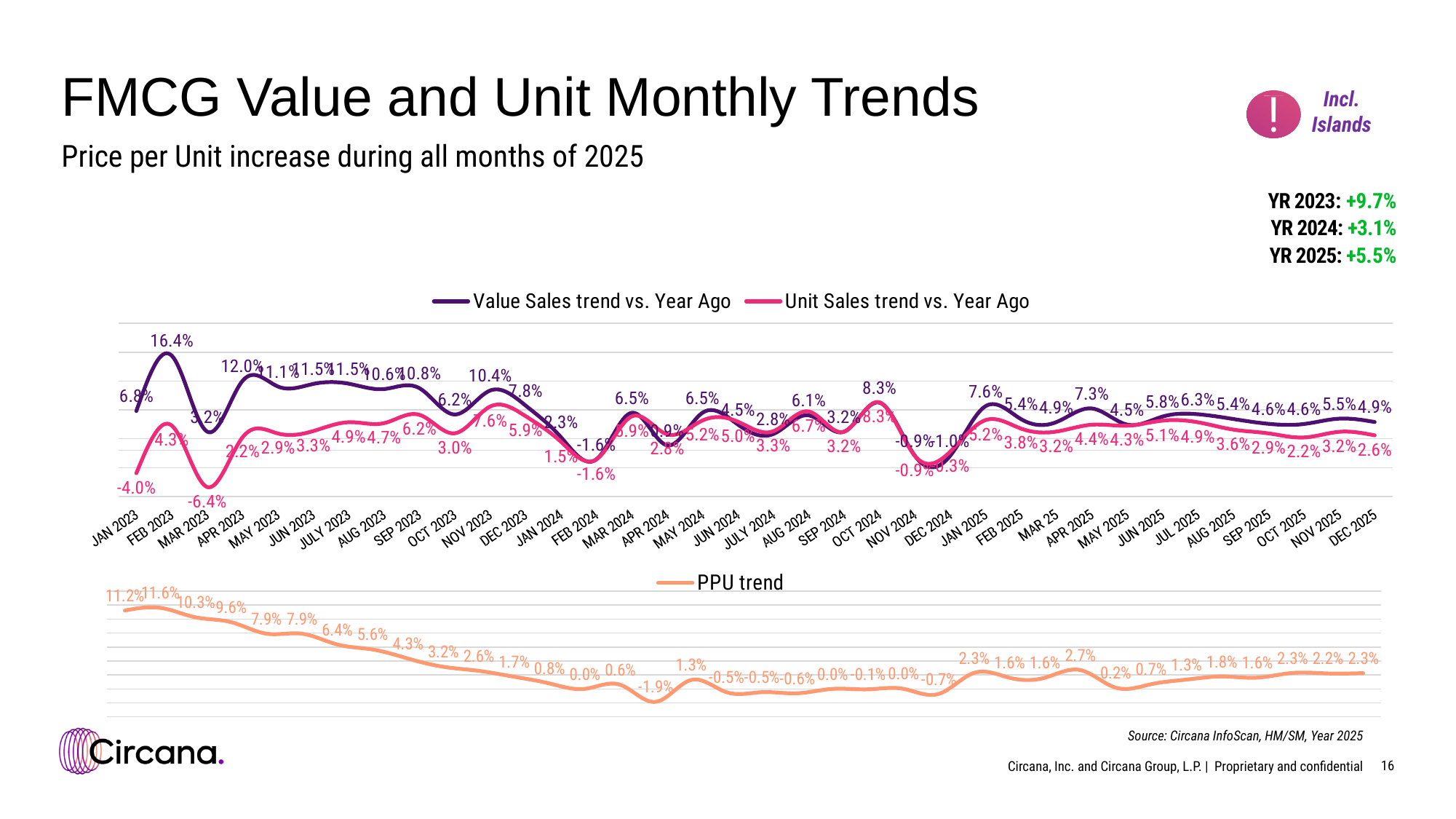

# FMCG Value and Unit Monthly Trends
!
Incl. Islands

Price per Unit increase during all months of 2025
  YR 2023: +9.7%
YR 2024: +3.1%
   YR 2025: +5.5%

### Chart

| Category | Value Sales trend vs. Year Ago | Unit Sales trend vs. Year Ago |
|---|---|---|
| JAN 2023 | 0.06810553809375297 | -0.03971381622318326 |
| FEB 2023 | 0.16405945692618285 | 0.042940472130261975 |
| MAR 2023 | 0.03240955806936041 | -0.06359489313238365 |
| APR 2023 | 0.12027867364697786 | 0.022457243008766836 |
| MAY 2023 | 0.1106166928479484 | 0.029172401067380838 |
| JUN 2023 | 0.11508232464904111 | 0.03334693215749929 |
| JULY 2023 | 0.11546484731567719 | 0.048664693153620986 |
| AUG 2023 | 0.10619435247378761 | 0.047092052467615275 |
| SEP 2023 | 0.1076382033403831 | 0.0615237618664477 |
| OCT 2023 | 0.06209875455695402 | 0.029514558356966702 |
| NOV 2023 | 0.10364257130400345 | 0.0758701670519053 |
| DEC 2023 | 0.0776571046313157 | 0.05924459139014937 |
| JAN 2024 | 0.022798443867009688 | 0.014876642930699457 |
| FEB 2024 | -0.01573733364527119 | -0.015805037945441525 |
| MAR 2024 | 0.0650132404112338 | 0.05877858389156421 |
| APR 2024 | 0.008660421406981644 | 0.02771628568329132 |
| MAY 2024 | 0.06503024609389207 | 0.05167382871379922 |
| JUN 2024 | 0.04480410097664267 | 0.04965381066840213 |
| JULY 2024 | 0.028136307387893078 | 0.03301718605604109 |
| AUG 2024 | 0.060618796779466466 | 0.06731622521774239 |
| SEP 2024 | 0.032151555486831684 | 0.03214808893217991 |
| OCT 2024 | 0.08272013126130728 | 0.08335533039695586 |
| NOV 2024 | -0.009162790757179406 | -0.009298600004151725 |
| DEC 2024 | -0.009753155630205068 | -0.0025678163638281903 |
| JAN 2025 | 0.07639343337498916 | 0.052323263486432126 |
| FEB 2025 | 0.054241696 | 0.037784336 |
| MAR 25 | 0.04882061099999999 | 0.032441009 |
| APR 2025 | 0.07256784571492614 | 0.04434547971099945 |
| MAY 2025 | 0.044663876 | 0.042728159 |
| JUN 2025 | 0.058378669 | 0.051381498 |
| JUL 2025 | 0.062539859 | 0.048624113 |
| AUG 2025 | 0.054286766 | 0.035923703 |
| SEP 2025 | 0.04589992600000001 | 0.029339026 |
| OCT 2025 | 0.045602034 | 0.022251333999999998 |
| NOV 2025 | 0.054865924 | 0.032072555 |
| DEC 2025 | 0.049086945 | 0.025963687000000003 |

### Chart

| Category | PPU trend |
|---|---|
| JAN 2023 | 0.11227837189737677 |
| FEB 2023 | 0.11613216741432786 |
| MAR 2023 | 0.10252452297724801 |
| APR 2023 | 0.09567288490903936 |
| MAY 2023 | 0.0791357363767835 |
| JUNE 2023 | 0.0790976918711126 |
| JUL 2023 | 0.06370019622844936 |
| AUG 2023 | 0.056444221289819074 |
| SEP 2023 | 0.04344175778362658 |
| OCT 2023 | 0.03165003749147499 |
| Nov-23 | 0.025813915409194088 |
| DEC 2023 | 0.017382666214796227 |
| JAN 2024 | 0.0078056769889323085 |
| FEB 2024 | 6.882403138264159e-05 |
| MAR 2024 | 0.005888506301368279 |
| 'APR 2024 | -0.018541970808283903 |
| MAY 2024 | 0.012700120544793192 |
| JUNE 2024 | -0.004620274089587095 |
| JUL 2024 | -0.0047248517273504875 |
| AUG 2024 | -0.00627499014299715 |
| SEP 2024 | 3.3748353711615664e-06 |
| OCT 2024 | -0.0005863242249467548 |
| NOV 2024 | 0.00013708824194624825 |
| DEC 2024 | -0.0072038233591866785 |
| JAN 2025 | 0.022873360994425385 |
| FEB 2025 | 0.016 |
| MAR 2025 | 0.016 |
| APR 2025 | 0.02702397487442232 |
| MAY 2025 | 0.0018563966881026683 |
| JUN 2025 | 0.0066552160312203235 |
| JUL 2025 | 0.013270480877628055 |
| AUG 2025 | 0.017726269576162856 |
| SEP 2025 | 0.016088868393216327 |
| OCT 2025 | 0.02284242580021778 |
| NOV 2025 | 0.02208504480968232 |
| DEC 2025 | 0.022538086764683607 |
Source: Circana InfoScan, HM/SM, Year 2025